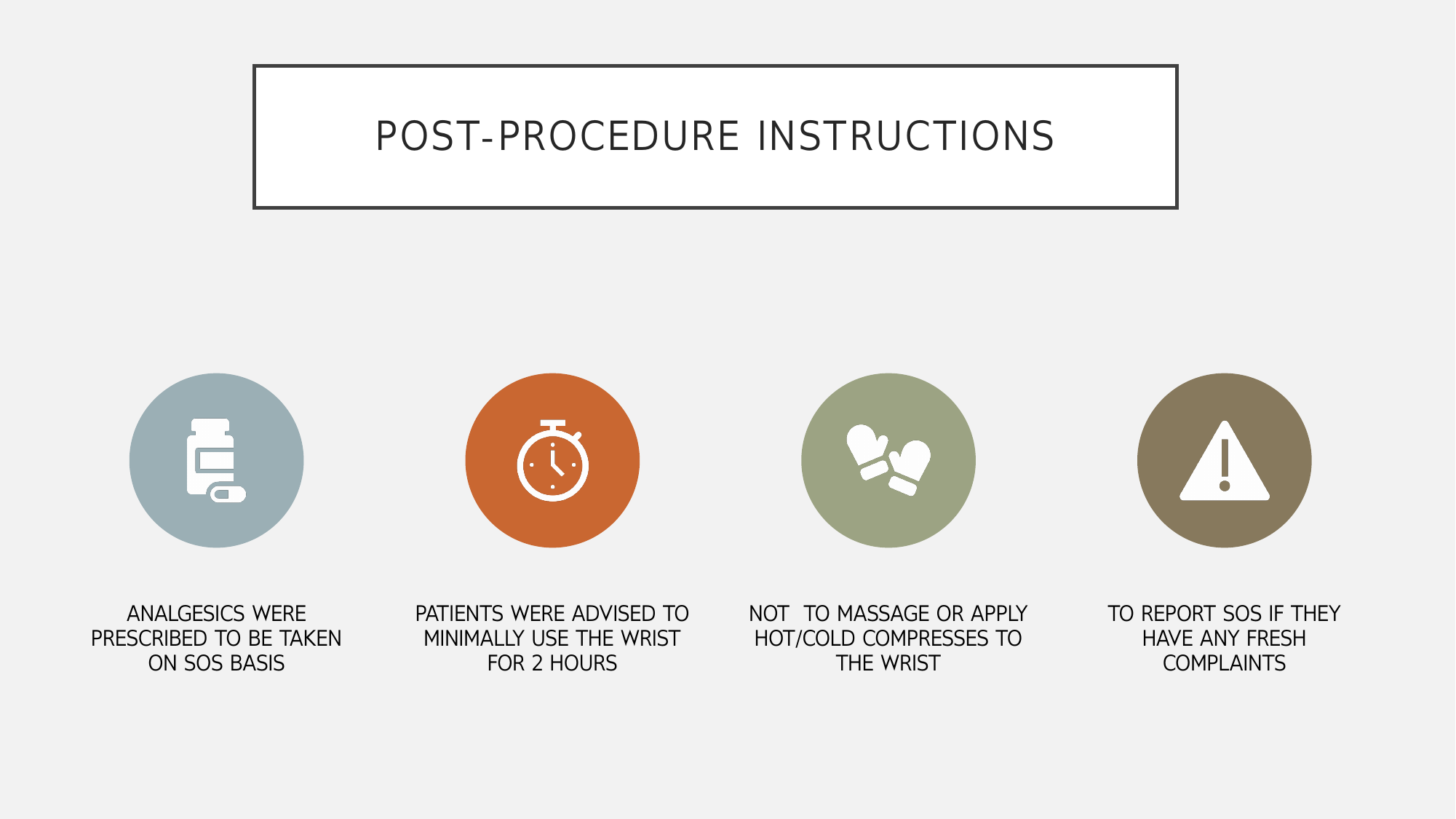

# Post-procedure instructions
Analgesics were prescribed to be taken on SOS basis
Patients were advised to minimally use the wrist for 2 hours
Not  to massage or apply hot/cold compresses to the wrist
To report SOS if they have any fresh complaints